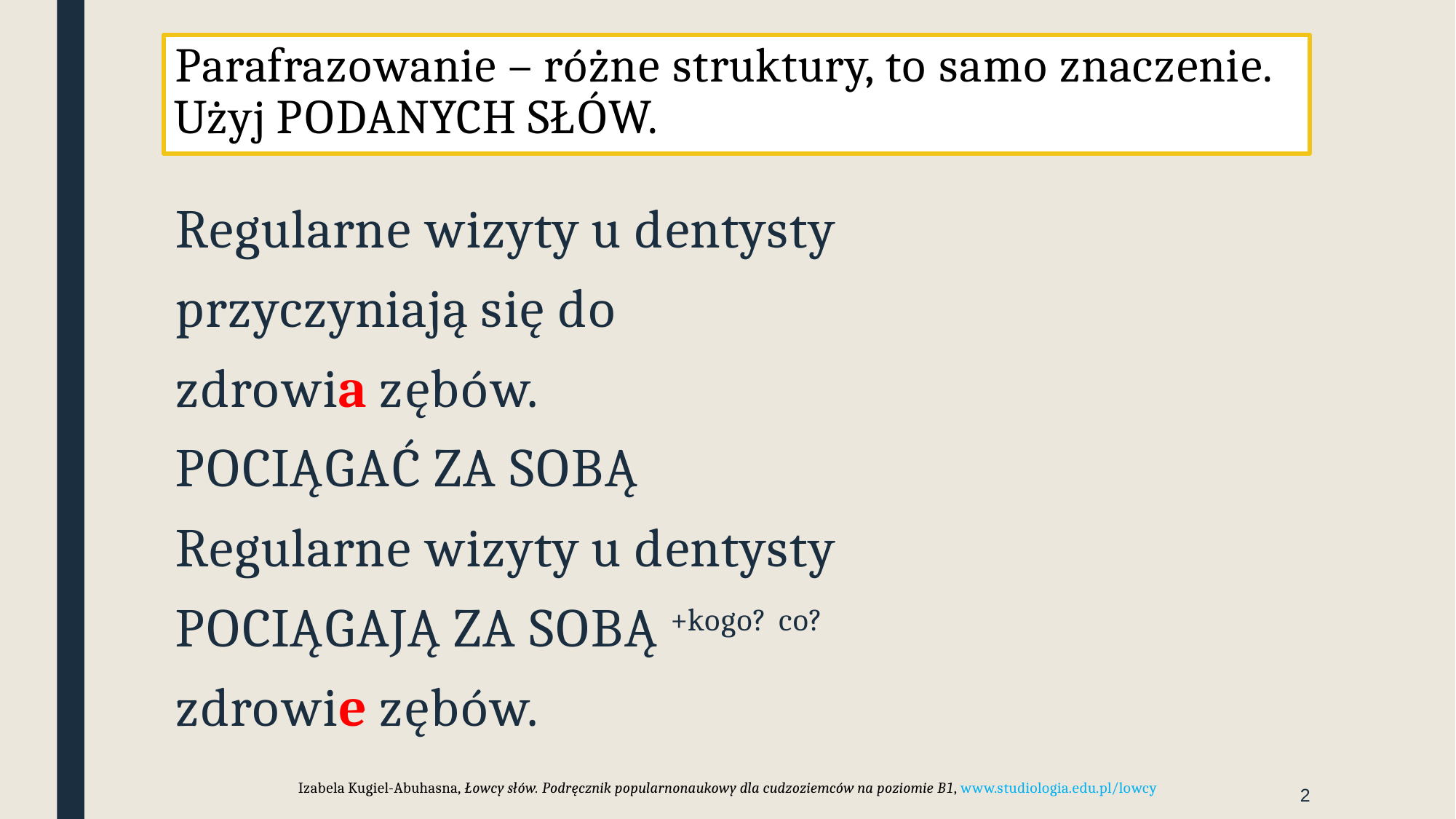

# Parafrazowanie – różne struktury, to samo znaczenie. Użyj PODANYCH SŁÓW.
Regularne wizyty u dentysty
przyczyniają się do
zdrowia zębów.
POCIĄGAĆ ZA SOBĄ
Regularne wizyty u dentysty
POCIĄGAJĄ ZA SOBĄ +kogo? co?
zdrowie zębów.
Izabela Kugiel-Abuhasna, Łowcy słów. Podręcznik popularnonaukowy dla cudzoziemców na poziomie B1, www.studiologia.edu.pl/lowcy
2